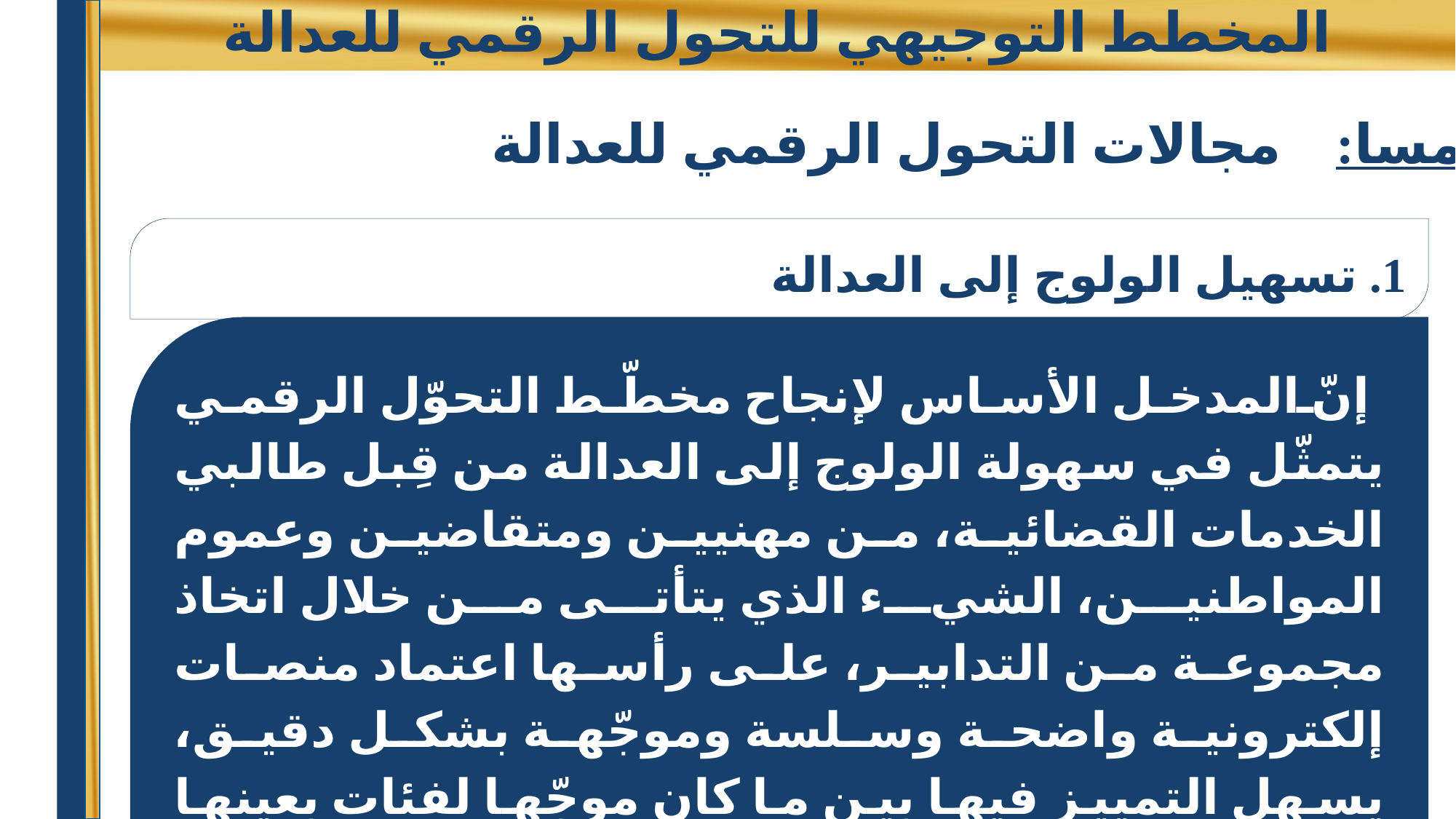

# المخطط التوجيهي للتحول الرقمي للعدالة
خامسا:    مجالات التحول الرقمي للعدالة
1. تسهيل الولوج إلى العدالة
إنّ المدخل الأساس لإنجاح مخطّط التحوّل الرقمي يتمثّل في سهولة الولوج إلى العدالة من قِبل طالبي الخدمات القضائية، من مهنيين ومتقاضين وعموم المواطنين، الشيء الذي يتأتى من خلال اتخاذ مجموعة من التدابير، على رأسها اعتماد منصات إلكترونية واضحة وسلسة وموجّهة بشكل دقيق، يسهل التمييز فيها بين ما كان موجّها لفئات بعينها وبين ما كان  متعلقا بخدمات قضائية أو شبه قضائية أو إدارية.